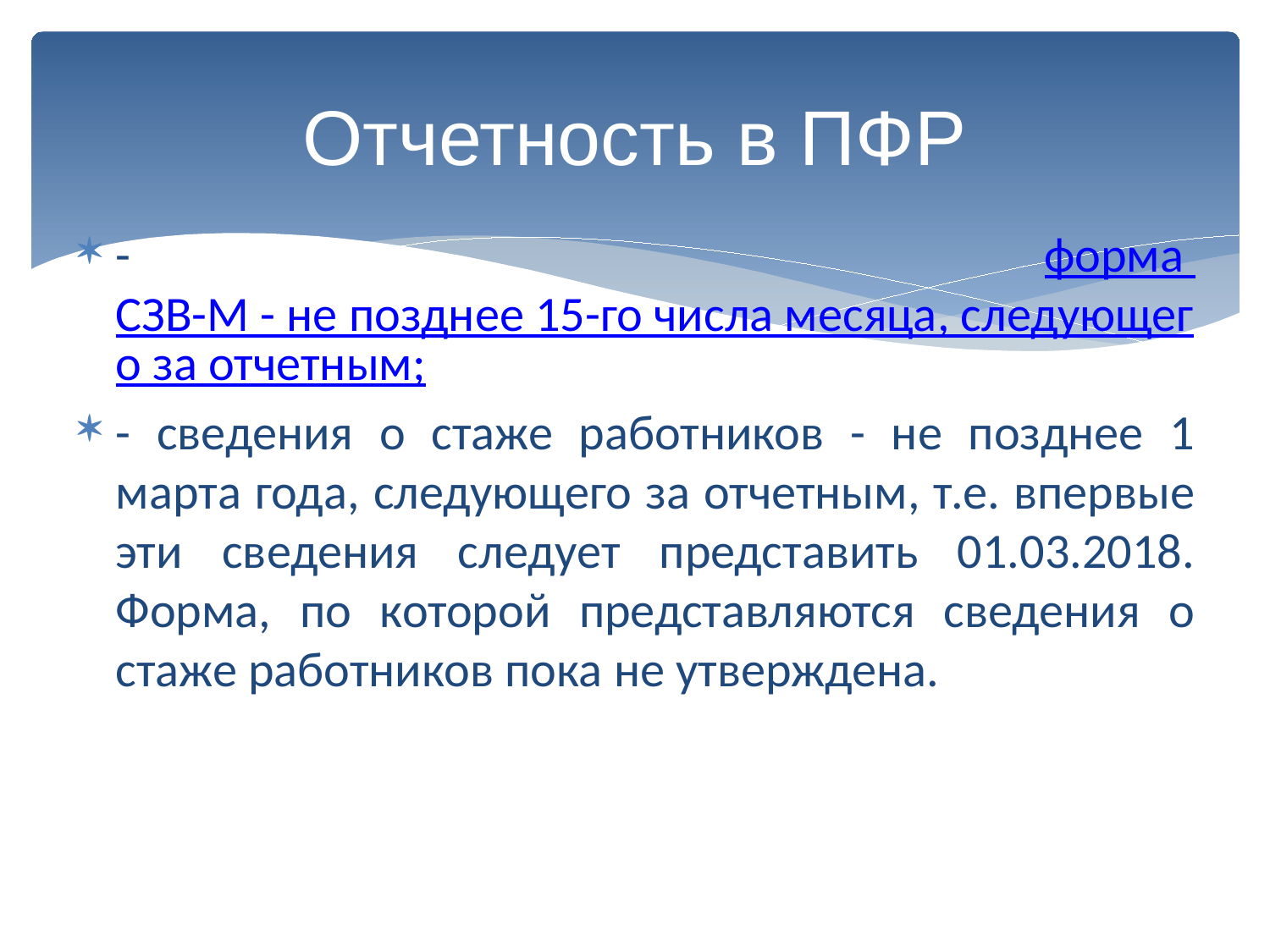

# Отчетность в ПФР
- форма СЗВ-М - не позднее 15-го числа месяца, следующего за отчетным;
- сведения о стаже работников - не позднее 1 марта года, следующего за отчетным, т.е. впервые эти сведения следует представить 01.03.2018. Форма, по которой представляются сведения о стаже работников пока не утверждена.